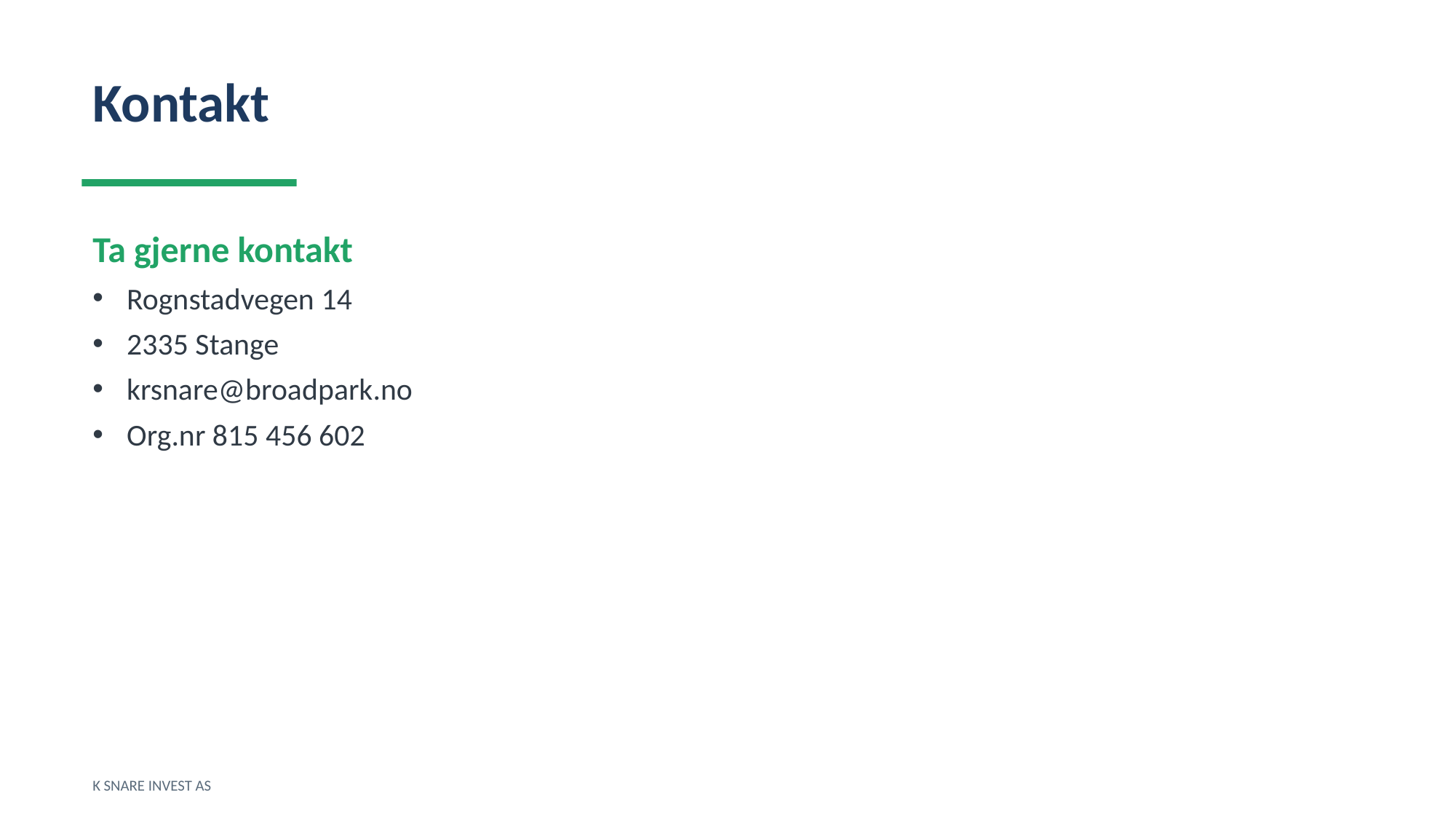

Kontakt

Ta gjerne kontakt
Rognstadvegen 14
2335 Stange
krsnare@broadpark.no
Org.nr 815 456 602
K SNARE INVEST AS